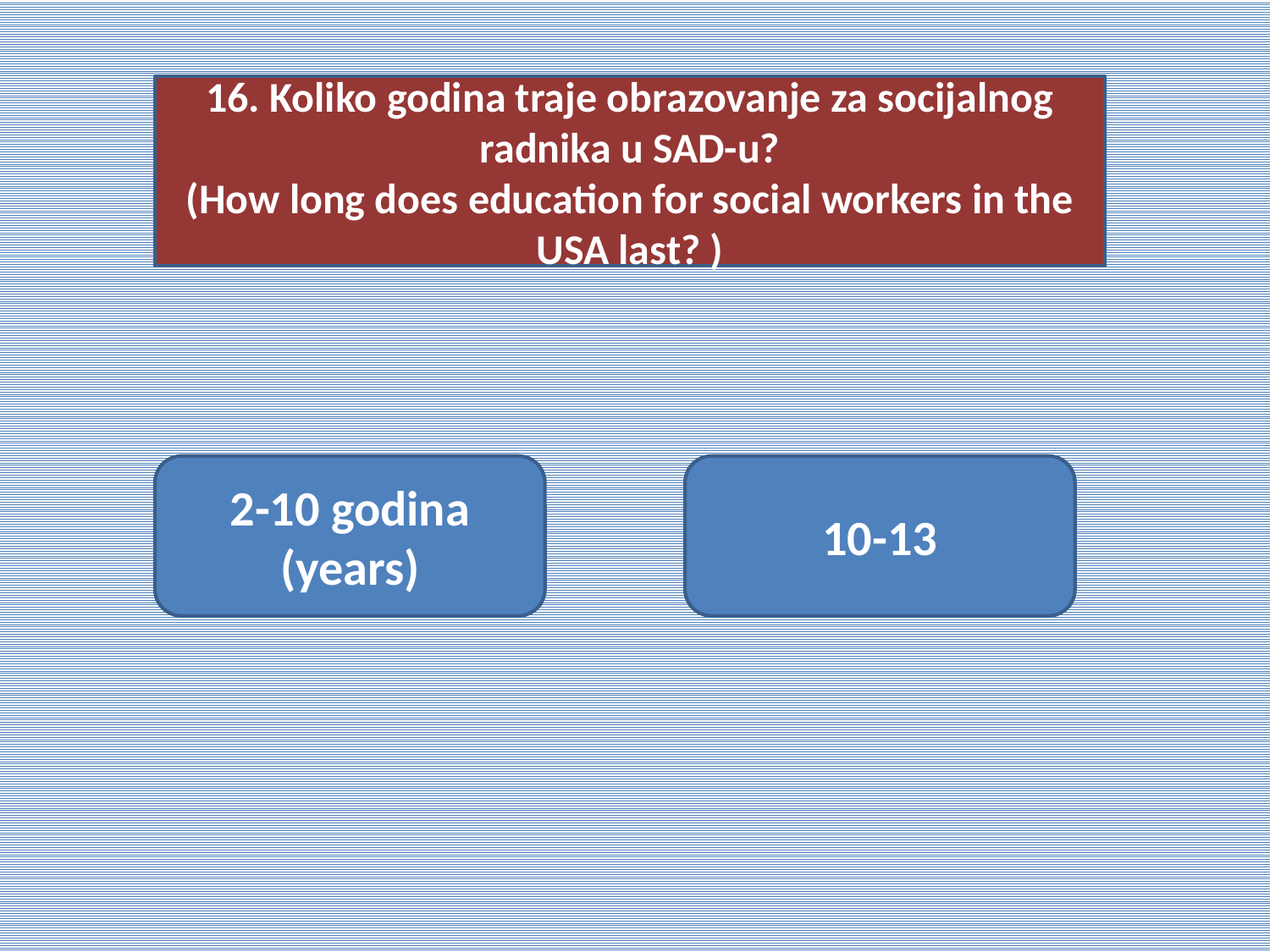

16. Koliko godina traje obrazovanje za socijalnog radnika u SAD-u?
(How long does education for social workers in the USA last? )
2-10 godina
(years)
10-13